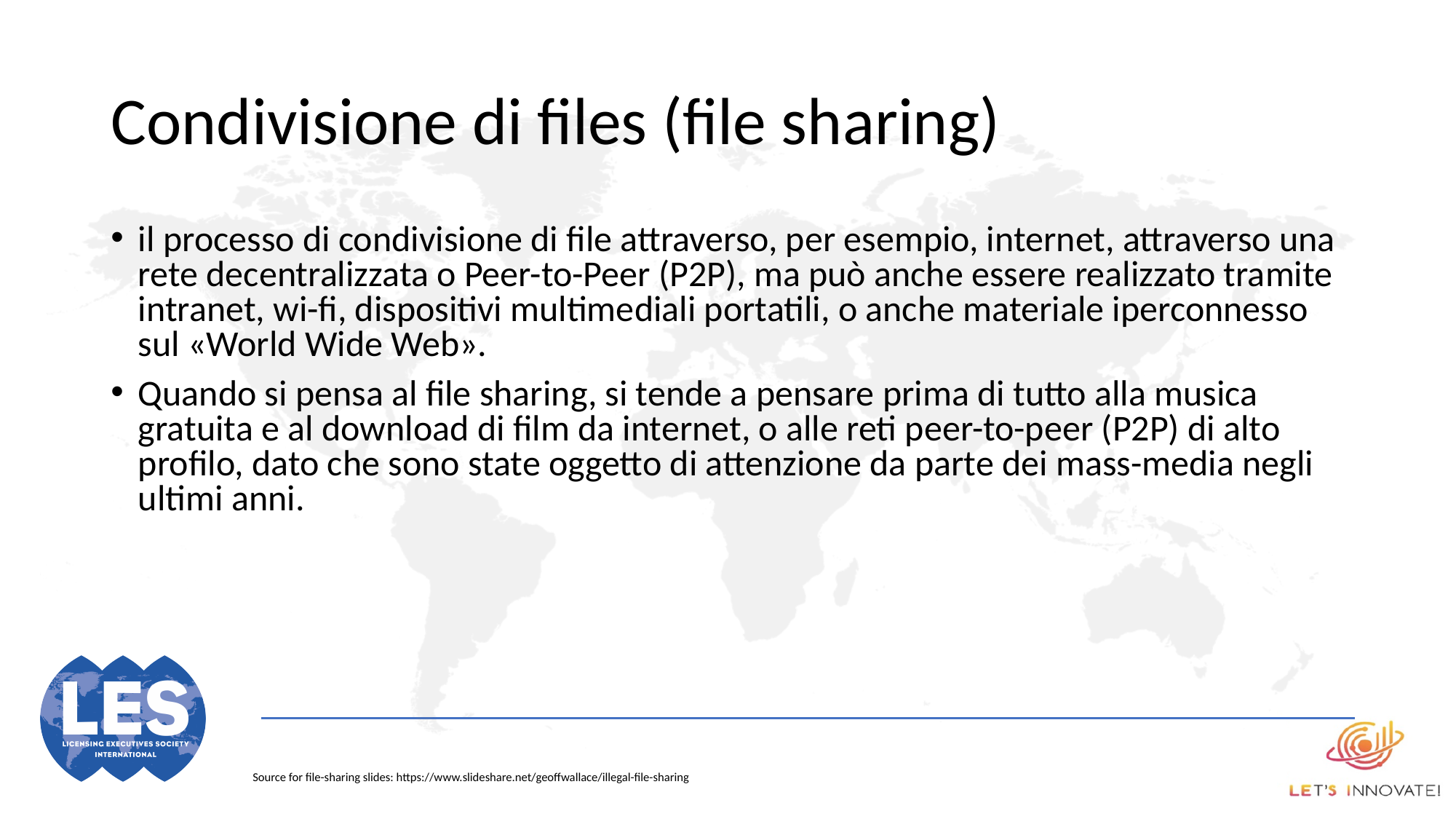

# Condivisione di files (file sharing)
il processo di condivisione di file attraverso, per esempio, internet, attraverso una rete decentralizzata o Peer-to-Peer (P2P), ma può anche essere realizzato tramite intranet, wi-fi, dispositivi multimediali portatili, o anche materiale iperconnesso sul «World Wide Web».
Quando si pensa al file sharing, si tende a pensare prima di tutto alla musica gratuita e al download di film da internet, o alle reti peer-to-peer (P2P) di alto profilo, dato che sono state oggetto di attenzione da parte dei mass-media negli ultimi anni.
Source for file-sharing slides: https://www.slideshare.net/geoffwallace/illegal-file-sharing